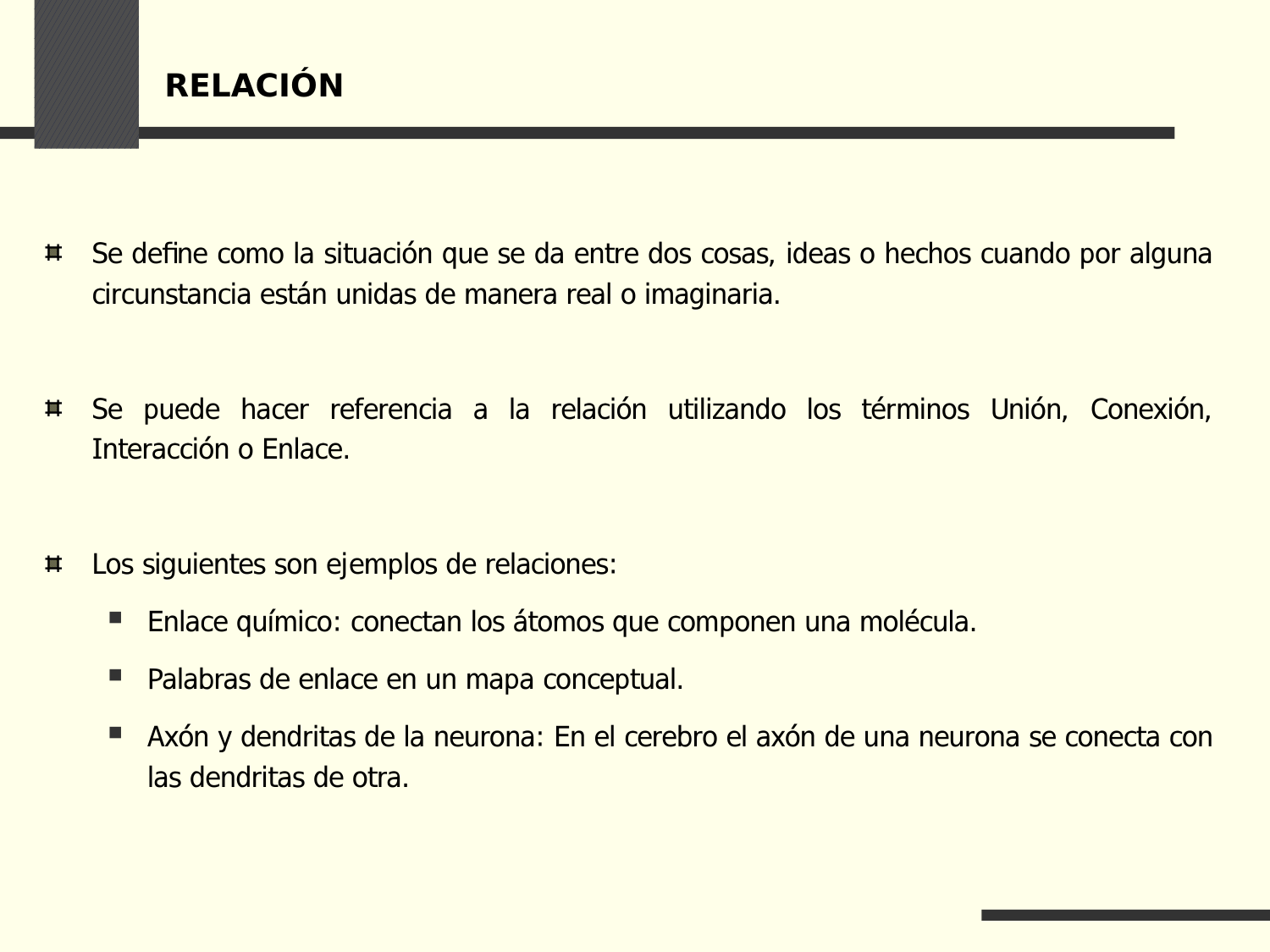

# RELACIÓN
Se define como la situación que se da entre dos cosas, ideas o hechos cuando por alguna circunstancia están unidas de manera real o imaginaria.

Se puede hacer referencia a la relación utilizando los términos Unión, Conexión, Interacción o Enlace.

Los siguientes son ejemplos de relaciones:
Enlace químico: conectan los átomos que componen una molécula.
Palabras de enlace en un mapa conceptual.
Axón y dendritas de la neurona: En el cerebro el axón de una neurona se conecta con las dendritas de otra.